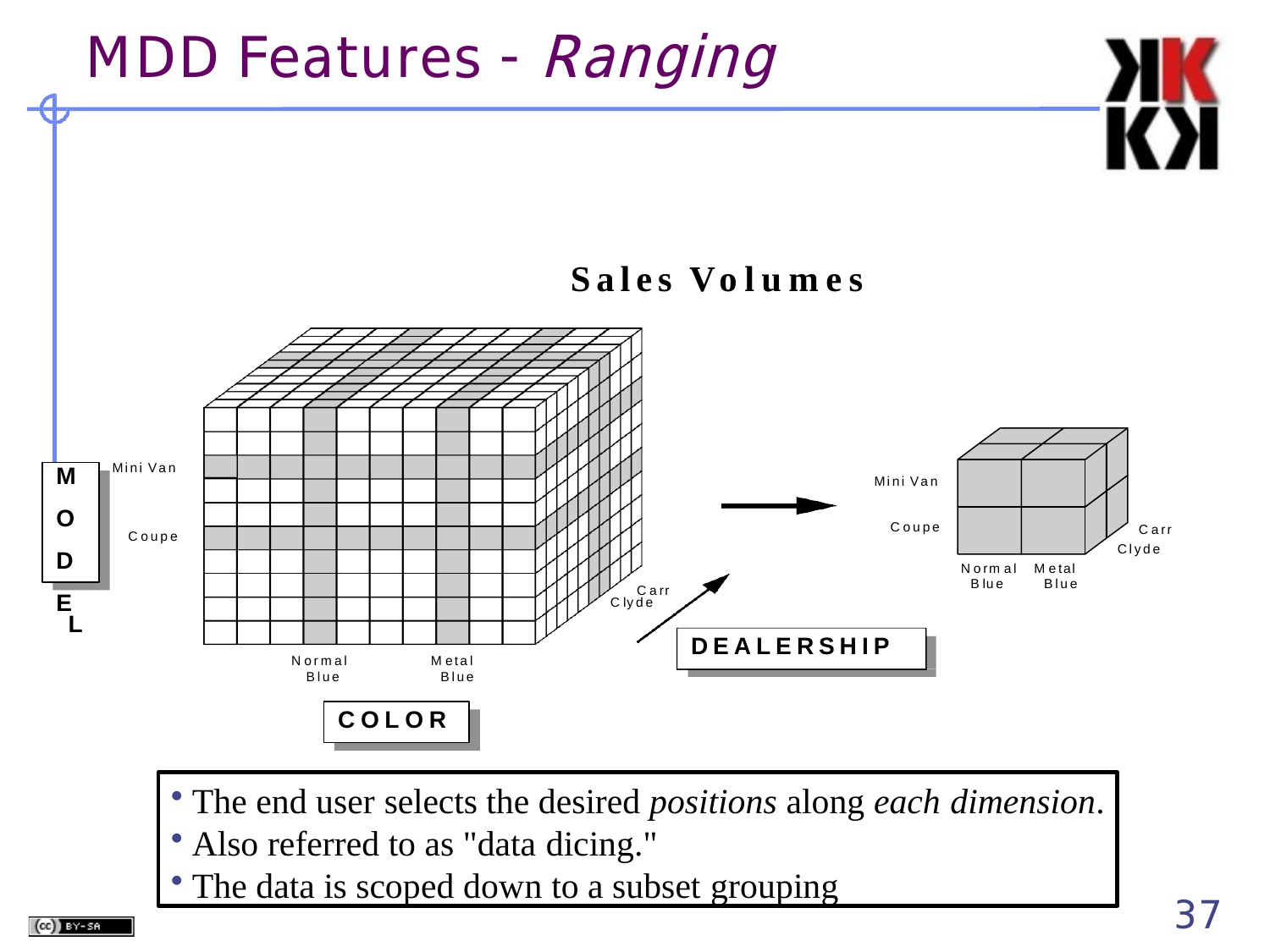

# MDD Features - Ranging

Sales Volumes
Mini Van
M  O  D  E  L

Mini Van
Carr  Clyde
Coupe
Coupe
Normal
Metal  Blue
Blue
Carr
Clyde
DEALERSHIP
Normal  Blue
Metal  Blue

COLOR
The end user selects the desired positions along each dimension.
Also referred to as "data dicing."
The data is scoped down to a subset grouping
37